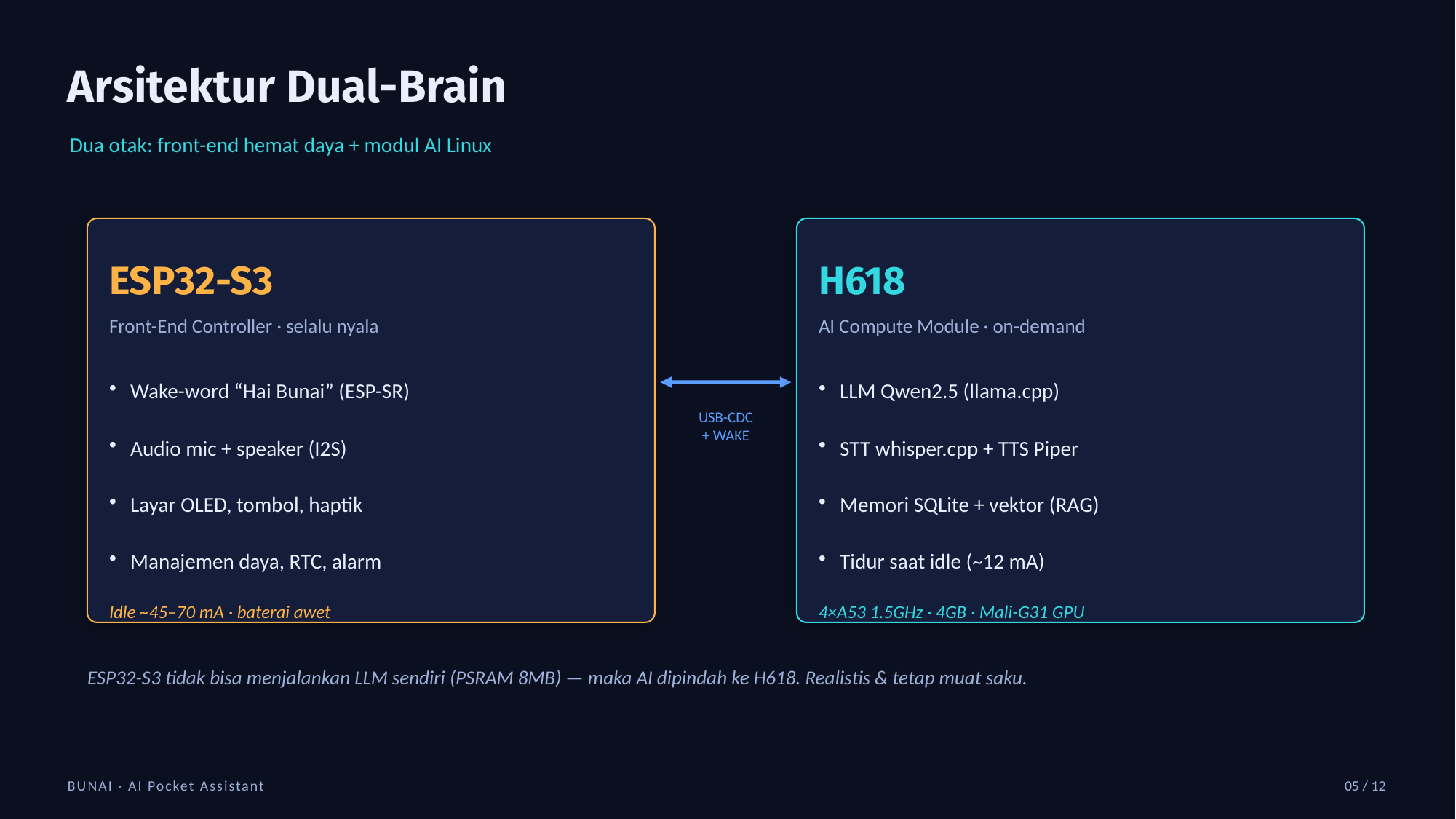

Arsitektur Dual-Brain
Dua otak: front-end hemat daya + modul AI Linux

ESP32-S3
H618
Front-End Controller · selalu nyala
AI Compute Module · on-demand
Wake-word “Hai Bunai” (ESP-SR)
LLM Qwen2.5 (llama.cpp)

USB-CDC
+ WAKE
Audio mic + speaker (I2S)
STT whisper.cpp + TTS Piper
Layar OLED, tombol, haptik
Memori SQLite + vektor (RAG)
Manajemen daya, RTC, alarm
Tidur saat idle (~12 mA)
Idle ~45–70 mA · baterai awet
4×A53 1.5GHz · 4GB · Mali-G31 GPU
ESP32-S3 tidak bisa menjalankan LLM sendiri (PSRAM 8MB) — maka AI dipindah ke H618. Realistis & tetap muat saku.
BUNAI · AI Pocket Assistant
05 / 12